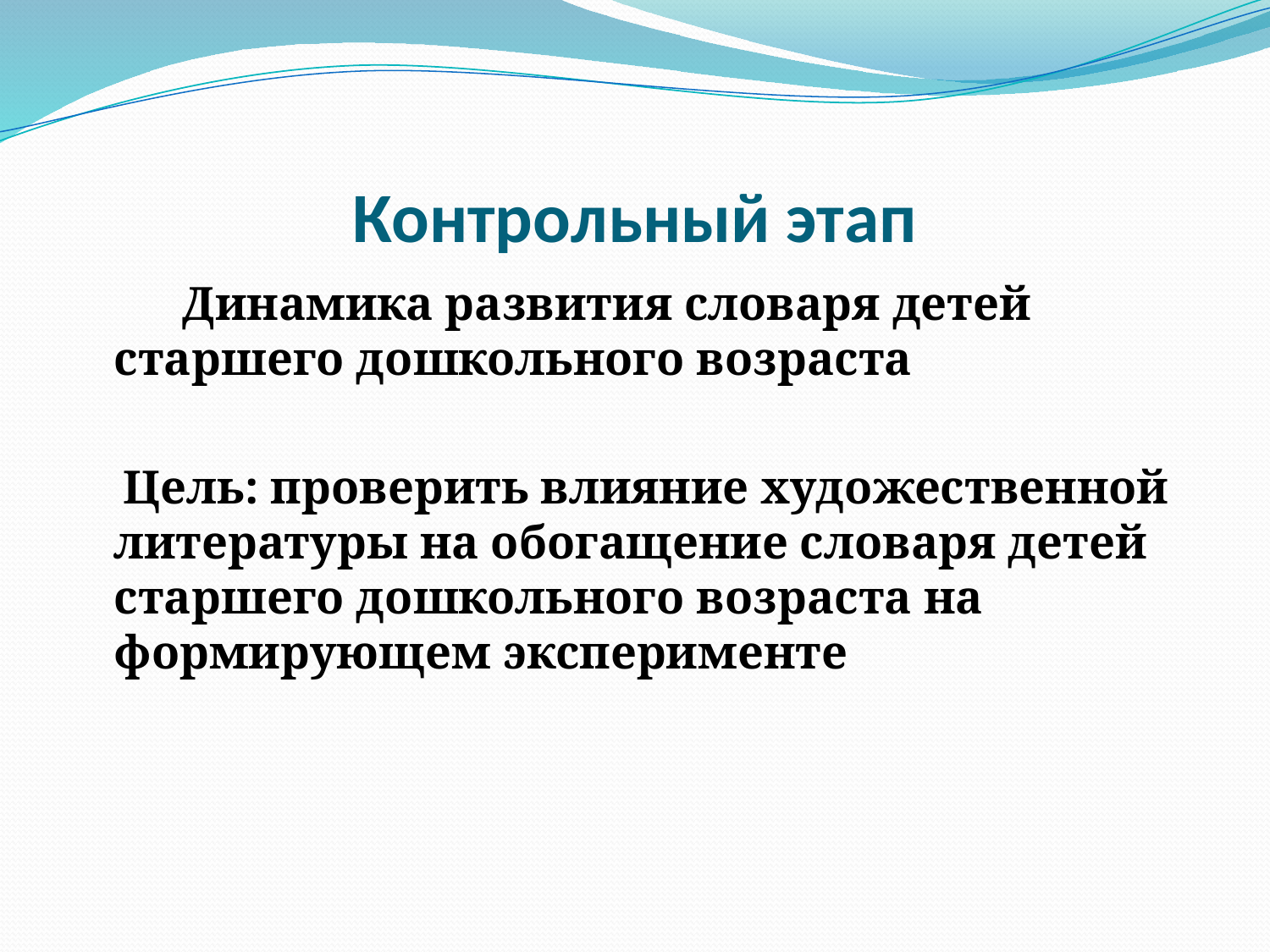

# Контрольный этап
         Динамика развития словаря детей  старшего дошкольного возраста

    Цель: проверить влияние художественной литературы на обогащение словаря детей старшего дошкольного возраста на формирующем эксперименте